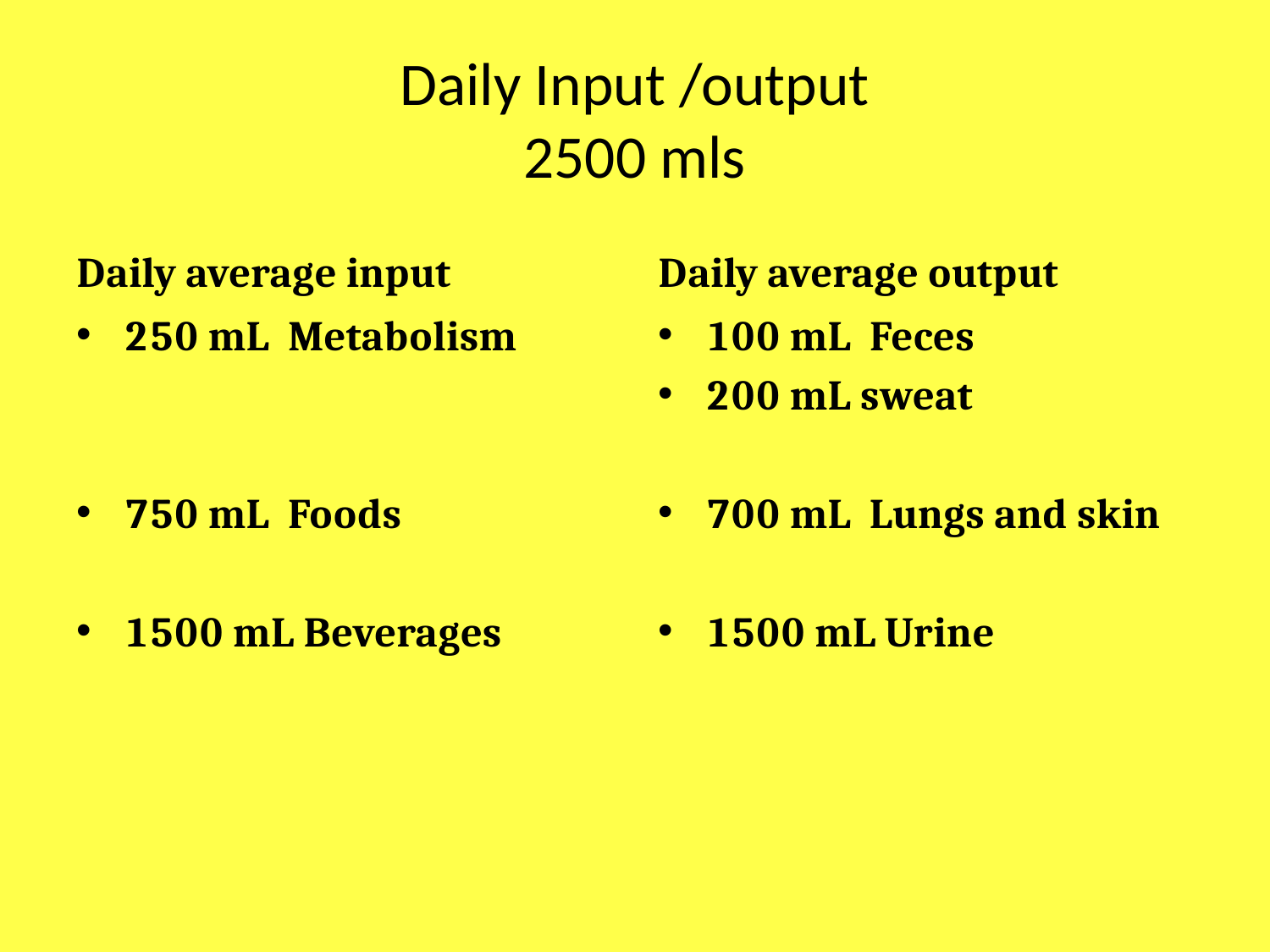

# Daily Input /output 2500 mls
Daily average input
Daily average output
250 mL  Metabolism

750 mL  Foods

1500 mL Beverages

100 mL  Feces
200 mL sweat

700 mL  Lungs and skin

1500 mL Urine